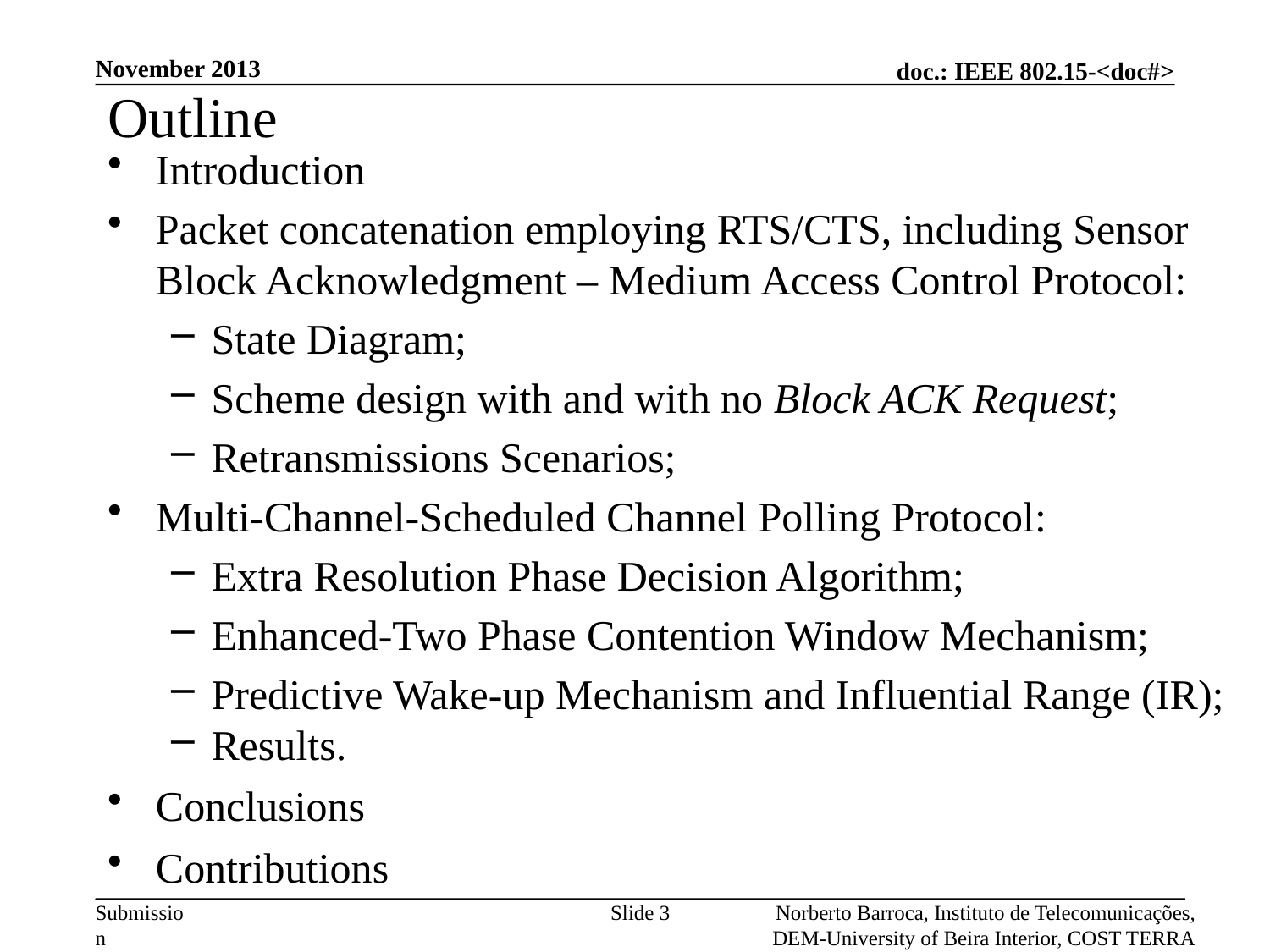

November 2013
# Outline
Introduction
Packet concatenation employing RTS/CTS, including Sensor Block Acknowledgment – Medium Access Control Protocol:
State Diagram;
Scheme design with and with no Block ACK Request;
Retransmissions Scenarios;
Multi-Channel-Scheduled Channel Polling Protocol:
Extra Resolution Phase Decision Algorithm;
Enhanced-Two Phase Contention Window Mechanism;
Predictive Wake-up Mechanism and Influential Range (IR);
Results.
Conclusions
Contributions
Slide 3
Norberto Barroca, Instituto de Telecomunicações, DEM-University of Beira Interior, COST TERRA